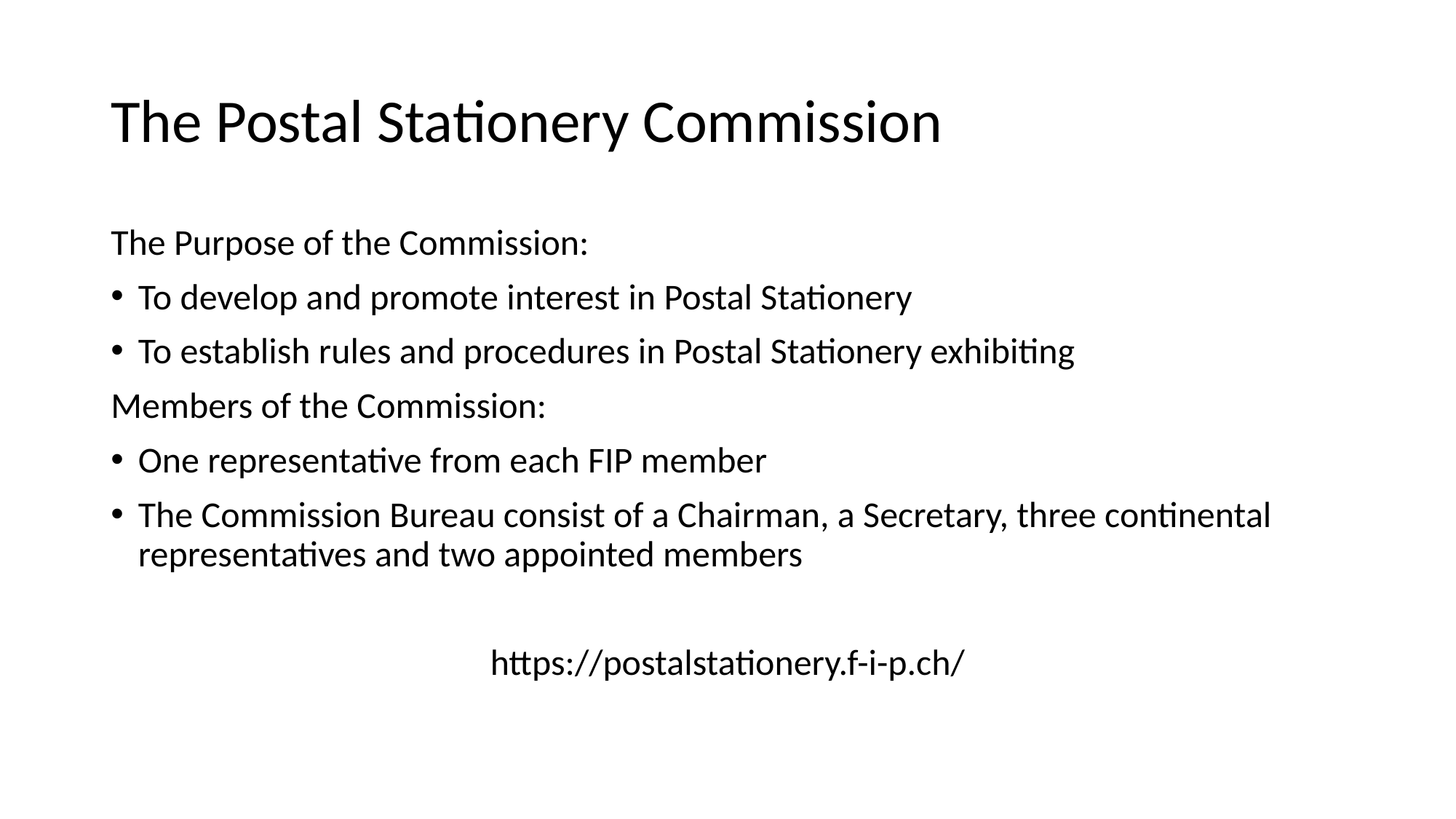

# The Postal Stationery Commission
The Purpose of the Commission:
To develop and promote interest in Postal Stationery
To establish rules and procedures in Postal Stationery exhibiting
Members of the Commission:
One representative from each FIP member
The Commission Bureau consist of a Chairman, a Secretary, three continental representatives and two appointed members

https://postalstationery.f-i-p.ch/